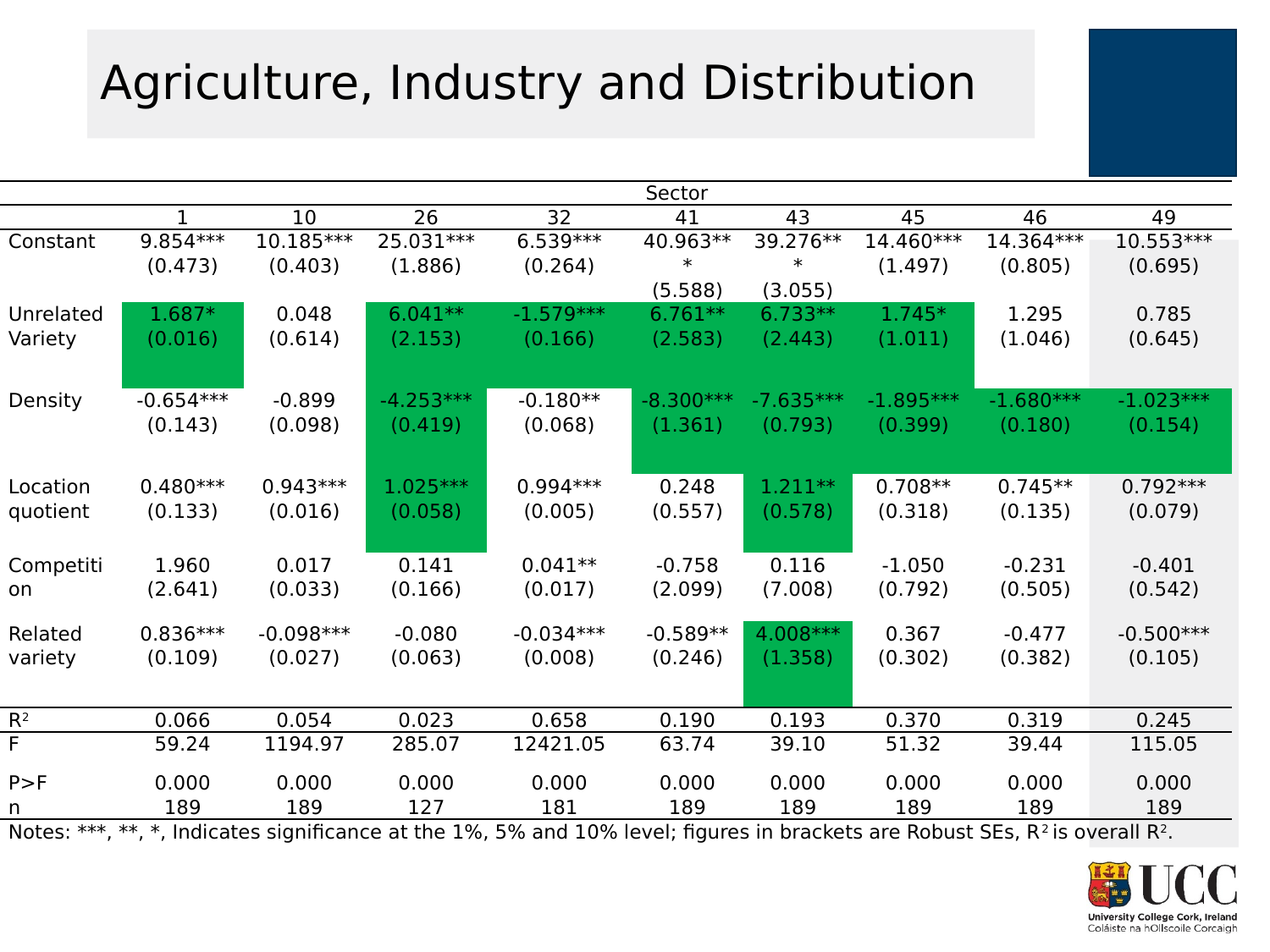

# Agriculture, Industry and Distribution
|  |  |  |  |  |  |  |  |  |  |
| --- | --- | --- | --- | --- | --- | --- | --- | --- | --- |
|  | Sector |  |  |  |  |  |  |  |  |
|  | 1 | 10 | 26 | 32 | 41 | 43 | 45 | 46 | 49 |
| Constant | 9.854\*\*\* (0.473) | 10.185\*\*\* (0.403) | 25.031\*\*\* (1.886) | 6.539\*\*\* (0.264) | 40.963\*\*\* (5.588) | 39.276\*\*\* (3.055) | 14.460\*\*\* (1.497) | 14.364\*\*\* (0.805) | 10.553\*\*\* (0.695) |
| Unrelated Variety | 1.687\* (0.016) | 0.048 (0.614) | 6.041\*\* (2.153) | -1.579\*\*\* (0.166) | 6.761\*\* (2.583) | 6.733\*\* (2.443) | 1.745\* (1.011) | 1.295 (1.046) | 0.785 (0.645) |
| Density | -0.654\*\*\* (0.143) | -0.899 (0.098) | -4.253\*\*\* (0.419) | -0.180\*\* (0.068) | -8.300\*\*\* (1.361) | -7.635\*\*\* (0.793) | -1.895\*\*\* (0.399) | -1.680\*\*\* (0.180) | -1.023\*\*\* (0.154) |
| Location quotient | 0.480\*\*\* (0.133) | 0.943\*\*\* (0.016) | 1.025\*\*\* (0.058) | 0.994\*\*\* (0.005) | 0.248 (0.557) | 1.211\*\* (0.578) | 0.708\*\* (0.318) | 0.745\*\* (0.135) | 0.792\*\*\* (0.079) |
| Competition | 1.960 (2.641) | 0.017 (0.033) | 0.141 (0.166) | 0.041\*\* (0.017) | -0.758 (2.099) | 0.116 (7.008) | -1.050 (0.792) | -0.231 (0.505) | -0.401 (0.542) |
| Related variety | 0.836\*\*\* (0.109) | -0.098\*\*\* (0.027) | -0.080 (0.063) | -0.034\*\*\* (0.008) | -0.589\*\* (0.246) | 4.008\*\*\* (1.358) | 0.367 (0.302) | -0.477 (0.382) | -0.500\*\*\* (0.105) |
| R2 | 0.066 | 0.054 | 0.023 | 0.658 | 0.190 | 0.193 | 0.370 | 0.319 | 0.245 |
| F | 59.24 | 1194.97 | 285.07 | 12421.05 | 63.74 | 39.10 | 51.32 | 39.44 | 115.05 |
| P>F | 0.000 | 0.000 | 0.000 | 0.000 | 0.000 | 0.000 | 0.000 | 0.000 | 0.000 |
| n | 189 | 189 | 127 | 181 | 189 | 189 | 189 | 189 | 189 |
| Notes: \*\*\*, \*\*, \*, Indicates significance at the 1%, 5% and 10% level; figures in brackets are Robust SEs, R2 is overall R2. |  |  |  |  |  |  |  |  |  |